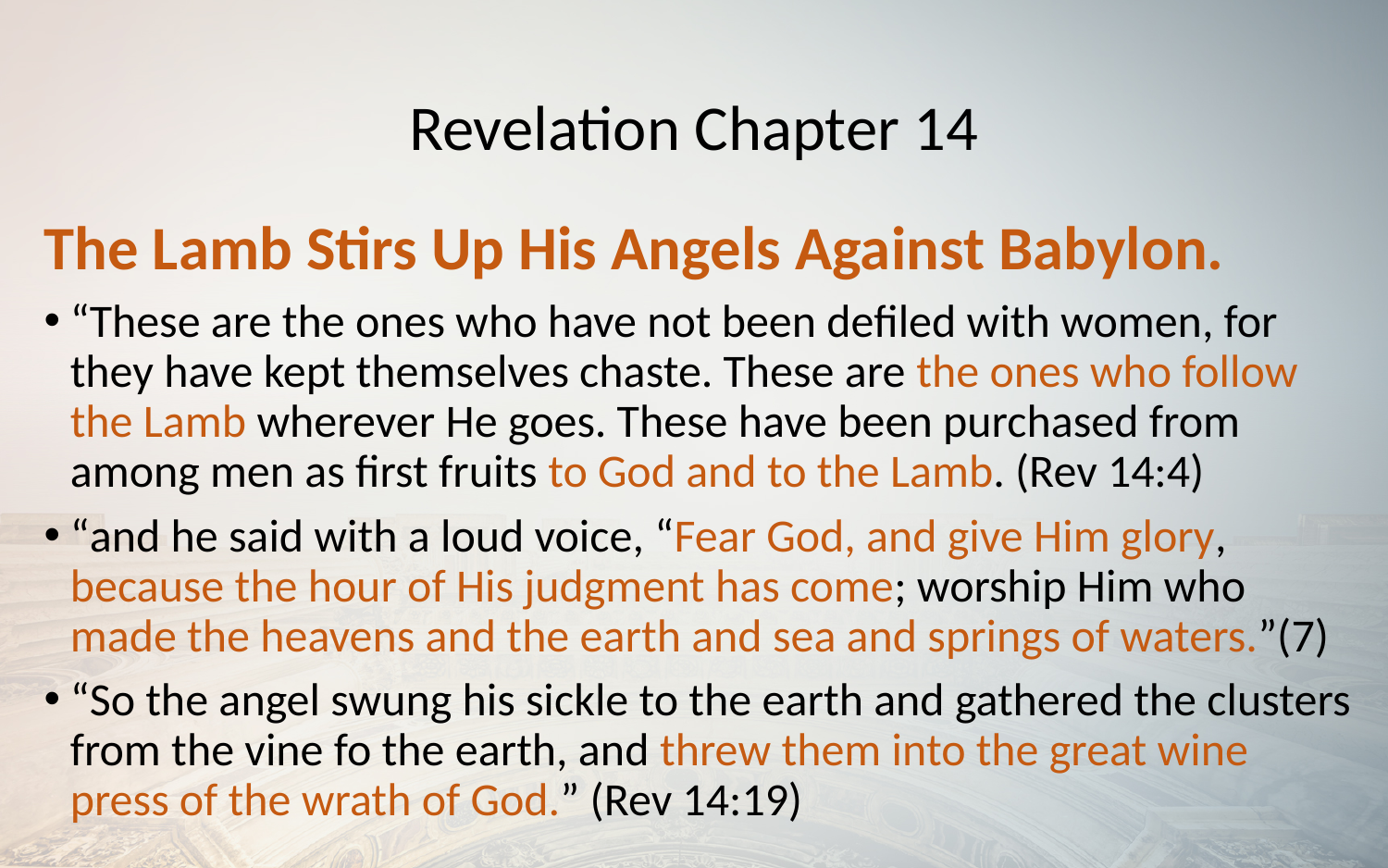

# Revelation Chapter 14
The Lamb Stirs Up His Angels Against Babylon.
“These are the ones who have not been defiled with women, for they have kept themselves chaste. These are the ones who follow the Lamb wherever He goes. These have been purchased from among men as first fruits to God and to the Lamb. (Rev 14:4)
“and he said with a loud voice, “Fear God, and give Him glory, because the hour of His judgment has come; worship Him who made the heavens and the earth and sea and springs of waters.”(7)
“So the angel swung his sickle to the earth and gathered the clusters from the vine fo the earth, and threw them into the great wine press of the wrath of God.” (Rev 14:19)